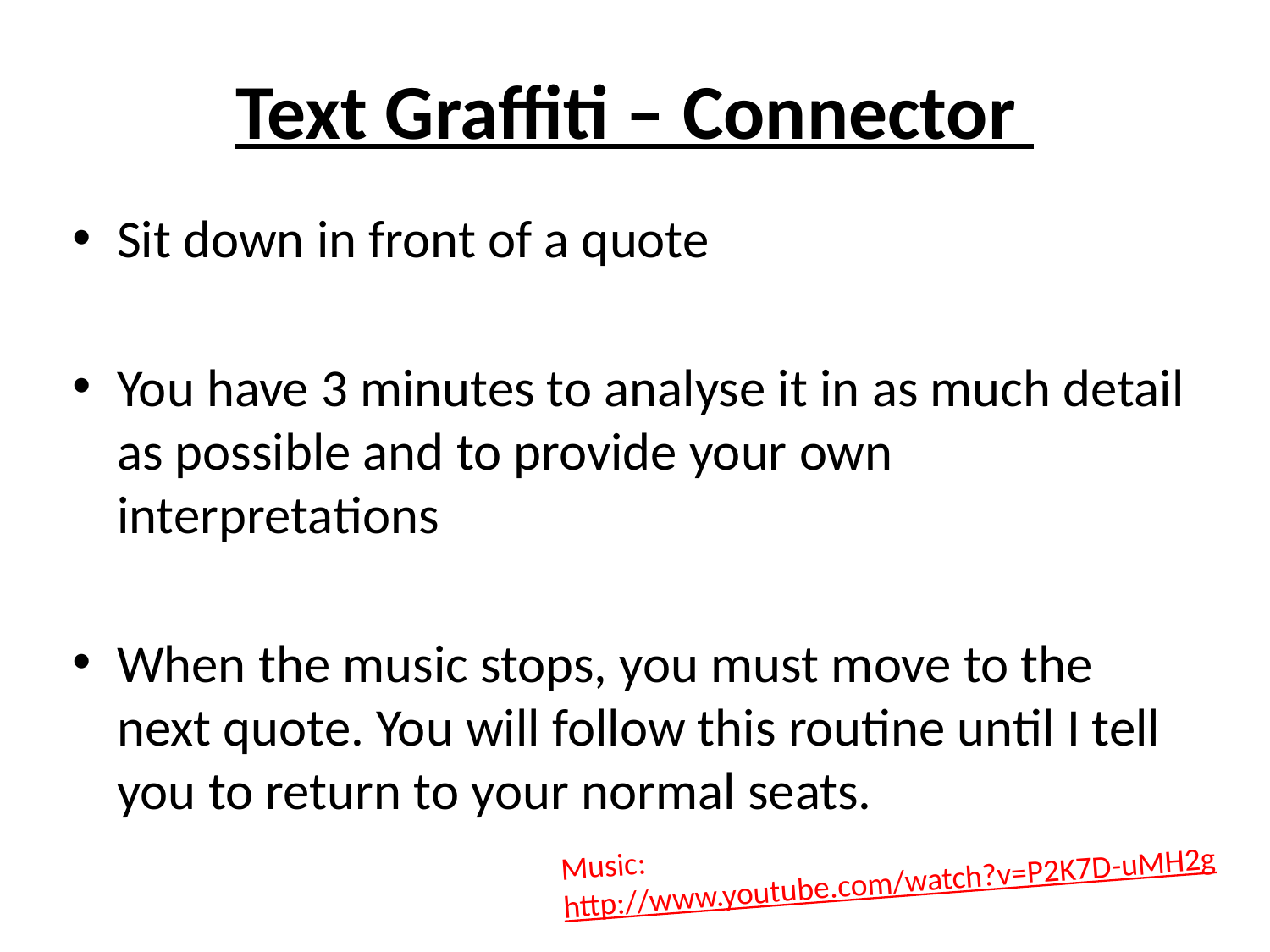

# Text Graffiti – Connector
Sit down in front of a quote

You have 3 minutes to analyse it in as much detail as possible and to provide your own interpretations

When the music stops, you must move to the next quote. You will follow this routine until I tell you to return to your normal seats.
Music:
http://www.youtube.com/watch?v=P2K7D-uMH2g